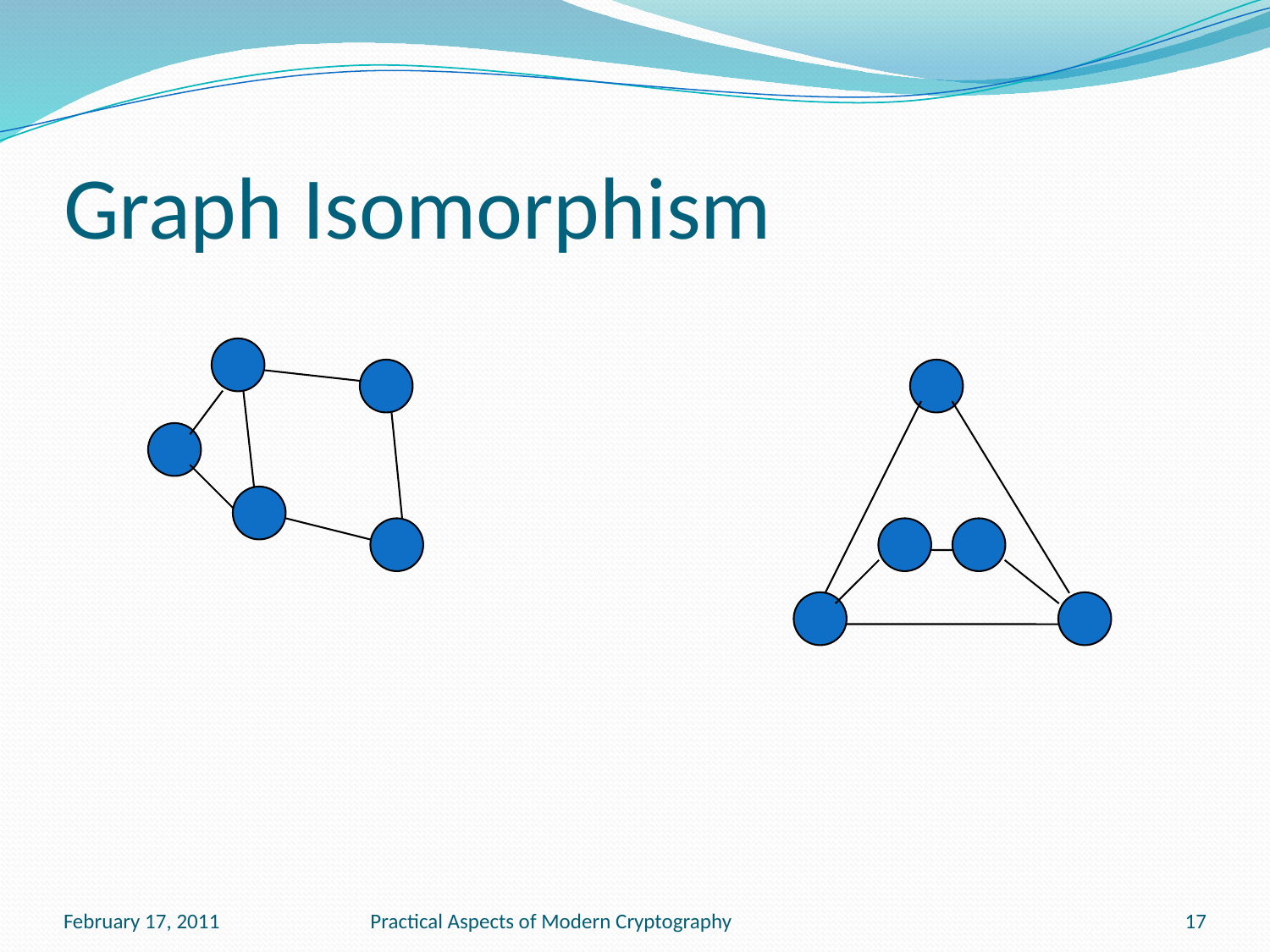

# Graph Isomorphism

February 17, 2011
Practical Aspects of Modern Cryptography
17